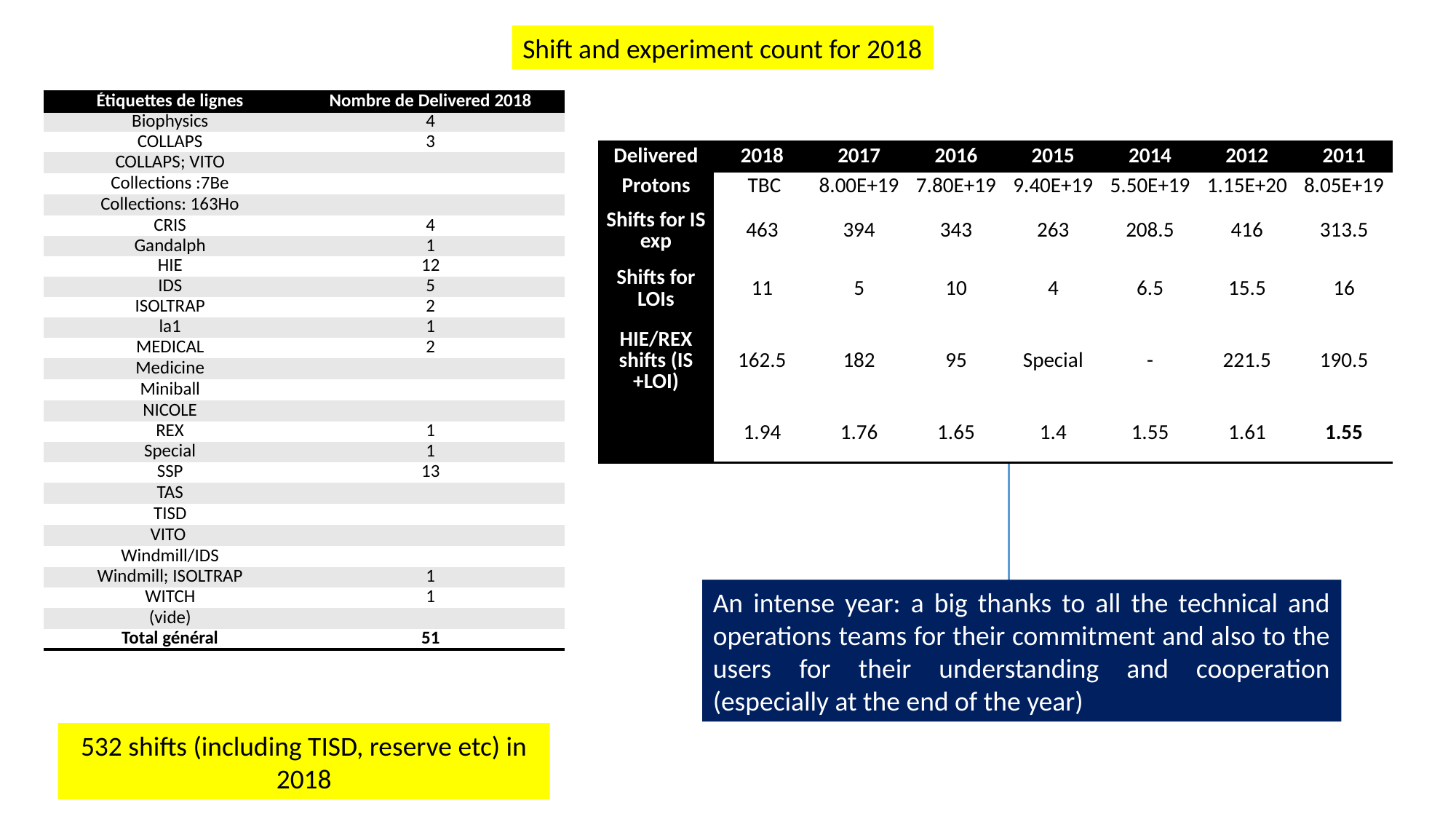

Shift and experiment count for 2018
| Étiquettes de lignes | Nombre de Delivered 2018 |
| --- | --- |
| Biophysics | 4 |
| COLLAPS | 3 |
| COLLAPS; VITO |  |
| Collections :7Be |  |
| Collections: 163Ho |  |
| CRIS | 4 |
| Gandalph | 1 |
| HIE | 12 |
| IDS | 5 |
| ISOLTRAP | 2 |
| la1 | 1 |
| MEDICAL | 2 |
| Medicine |  |
| Miniball |  |
| NICOLE |  |
| REX | 1 |
| Special | 1 |
| SSP | 13 |
| TAS |  |
| TISD |  |
| VITO |  |
| Windmill/IDS |  |
| Windmill; ISOLTRAP | 1 |
| WITCH | 1 |
| (vide) |  |
| Total général | 51 |
| Delivered | 2018 | 2017 | 2016 | 2015 | 2014 | 2012 | 2011 |
| --- | --- | --- | --- | --- | --- | --- | --- |
| Protons | TBC | 8.00E+19 | 7.80E+19 | 9.40E+19 | 5.50E+19 | 1.15E+20 | 8.05E+19 |
| Shifts for IS exp | 463 | 394 | 343 | 263 | 208.5 | 416 | 313.5 |
| Shifts for LOIs | 11 | 5 | 10 | 4 | 6.5 | 15.5 | 16 |
| HIE/REX shifts (IS +LOI) | 162.5 | 182 | 95 | Special | - | 221.5 | 190.5 |
| Average IS shifts/day | 1.94 | 1.76 | 1.65 | 1.4 | 1.55 | 1.61 | 1.55 |
An intense year: a big thanks to all the technical and operations teams for their commitment and also to the users for their understanding and cooperation (especially at the end of the year)
532 shifts (including TISD, reserve etc) in 2018